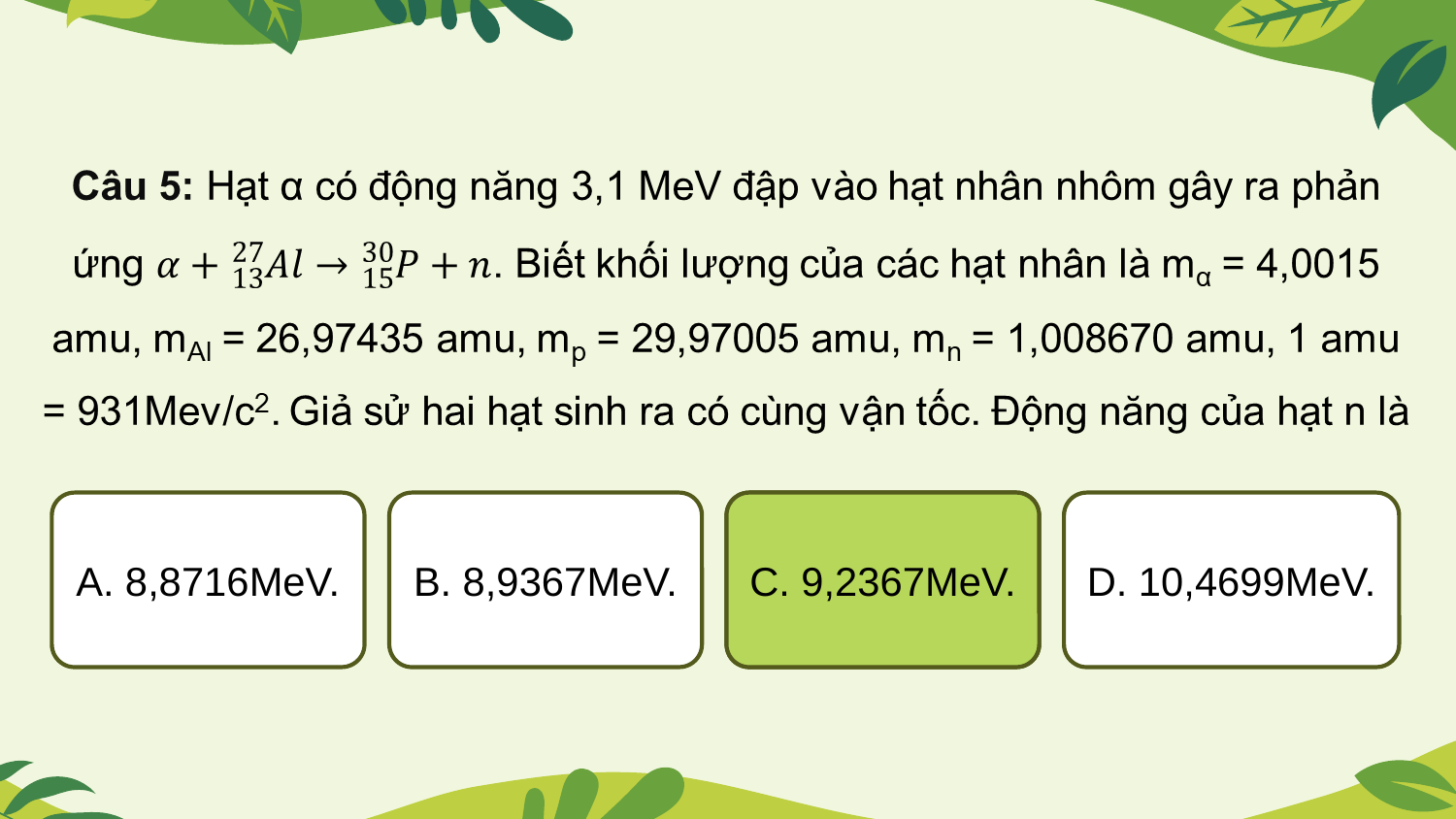

A. 8,8716MeV.
B. 8,9367MeV.
C. 9,2367MeV.
C. 9,2367MeV.
D. 10,4699MeV.